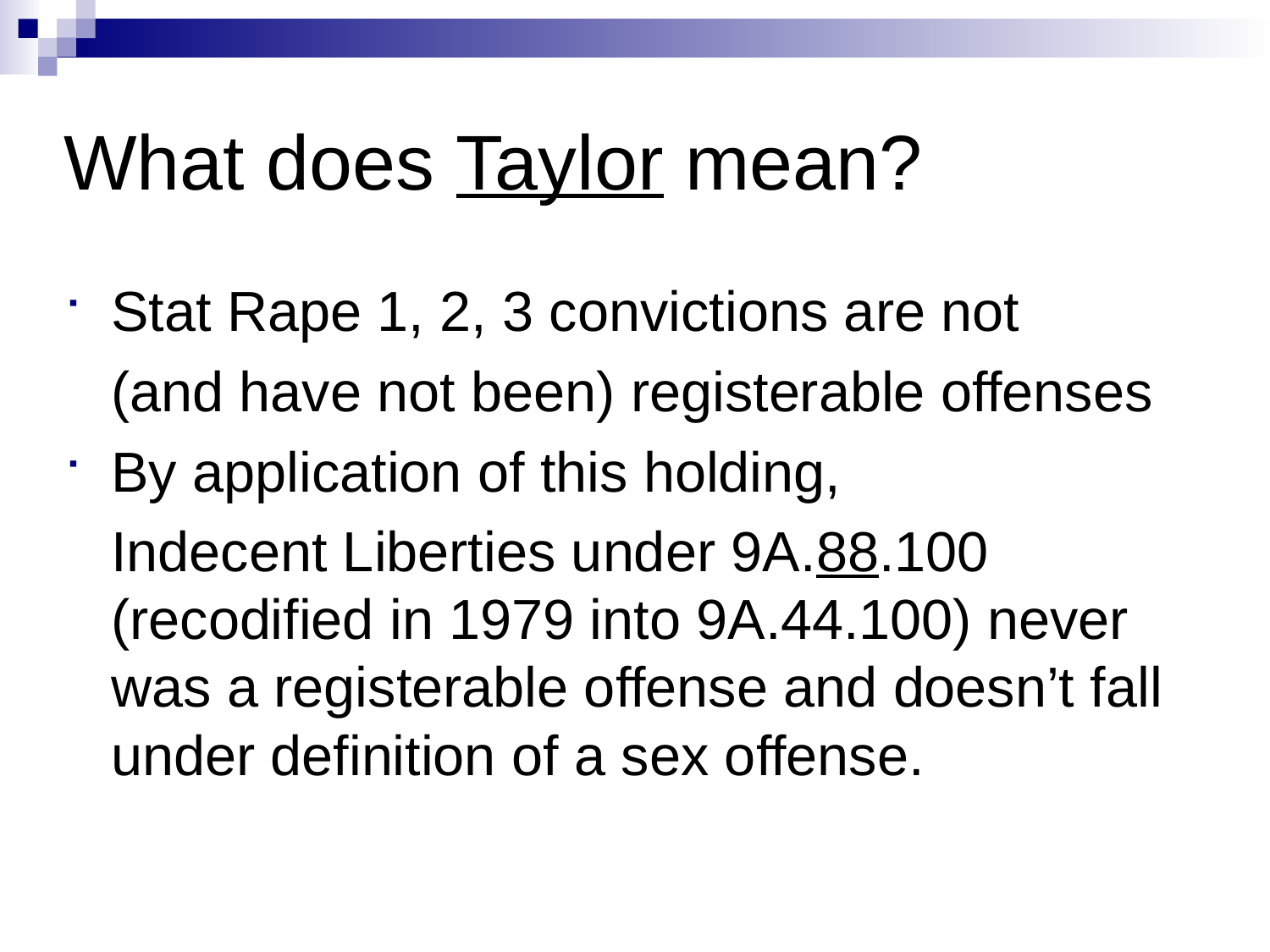

# What does Taylor mean?
Stat Rape 1, 2, 3 convictions are not
	(and have not been) registerable offenses
By application of this holding,
	Indecent Liberties under 9A.88.100 (recodified in 1979 into 9A.44.100) never was a registerable offense and doesn’t fall under definition of a sex offense.